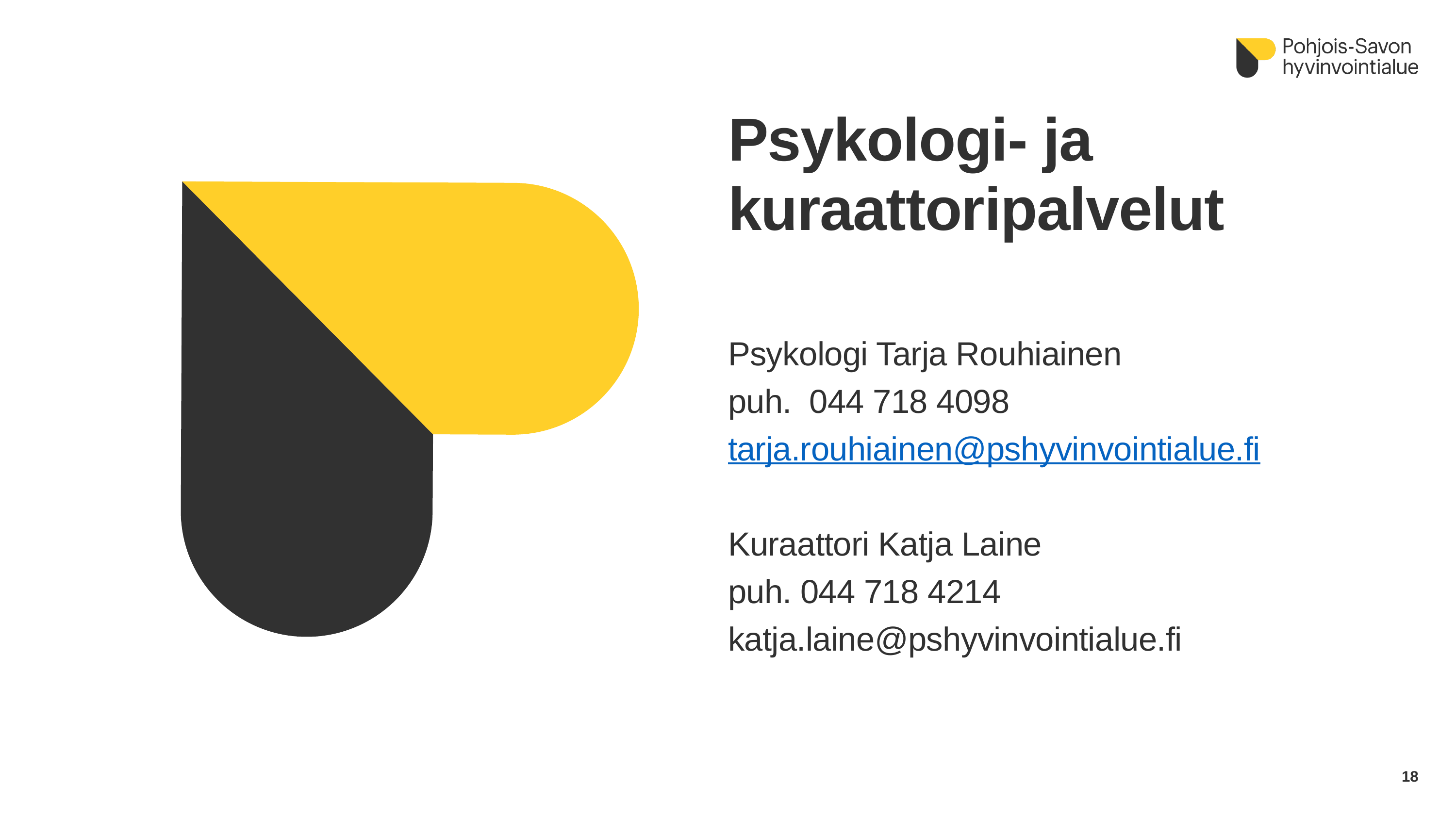

# Psykologi- ja kuraattoripalvelut
Psykologi Tarja Rouhiainen
puh.  044 718 4098
tarja.rouhiainen@pshyvinvointialue.fi

Kuraattori Katja Laine
puh. 044 718 4214
katja.laine@pshyvinvointialue.fi
18